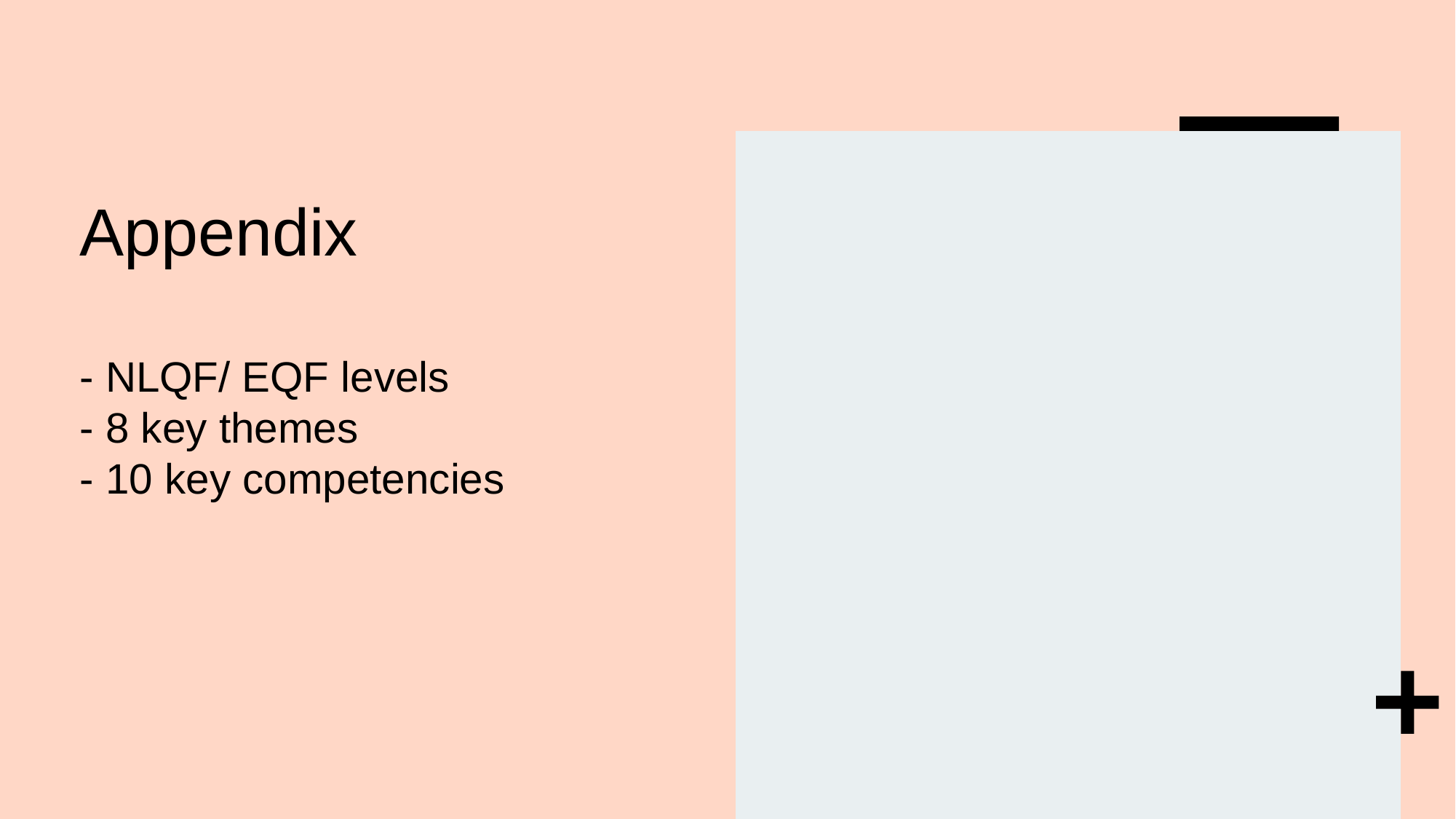

# Appendix - NLQF/ EQF levels - 8 key themes - 10 key competencies